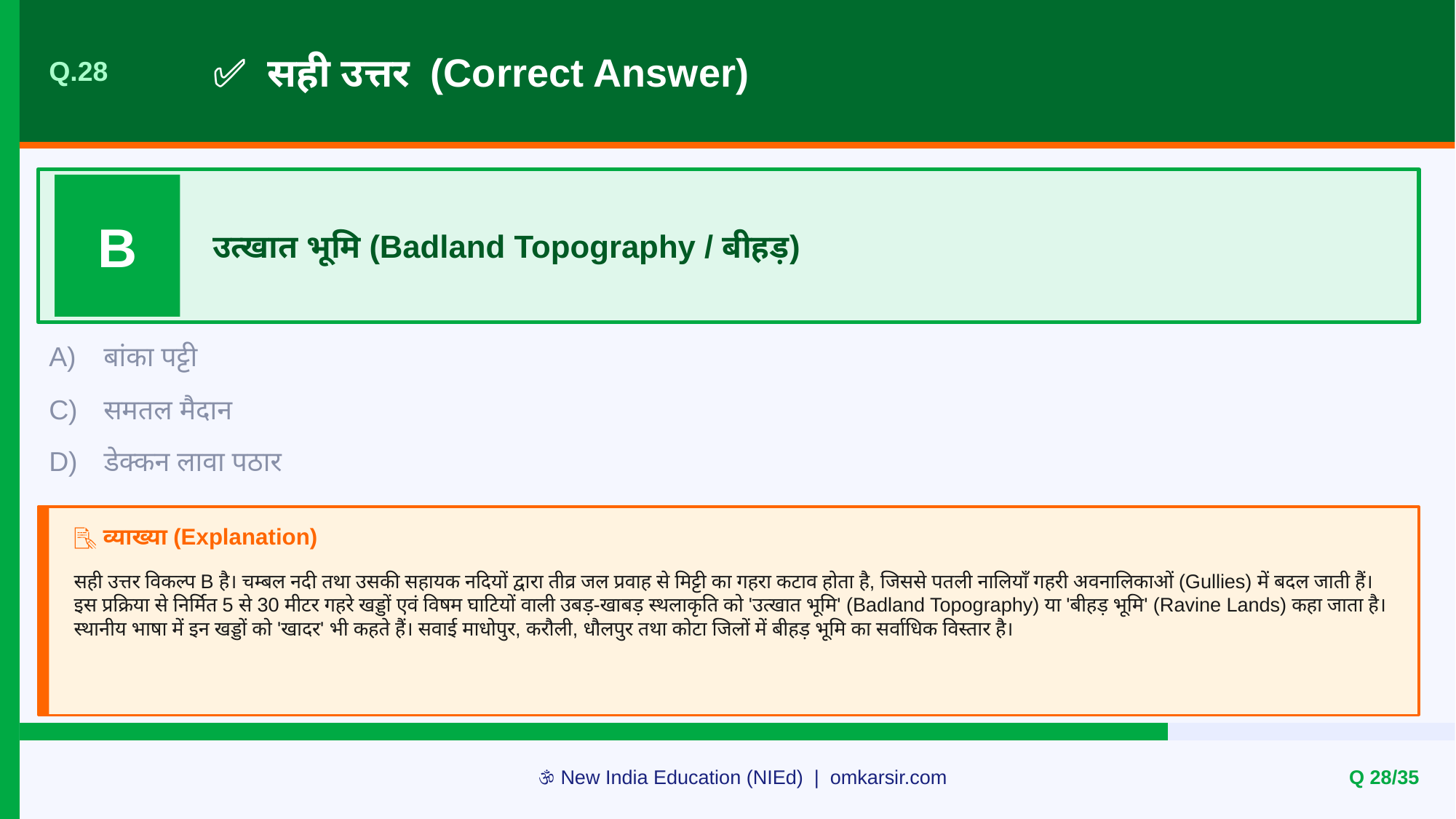

✅  सही उत्तर  (Correct Answer)
Q.28

B
उत्खात भूमि (Badland Topography / बीहड़)
A)
बांका पट्टी
C)
समतल मैदान
D)
डेक्कन लावा पठार

📝 व्याख्या (Explanation)
सही उत्तर विकल्प B है। चम्बल नदी तथा उसकी सहायक नदियों द्वारा तीव्र जल प्रवाह से मिट्टी का गहरा कटाव होता है, जिससे पतली नालियाँ गहरी अवनालिकाओं (Gullies) में बदल जाती हैं। इस प्रक्रिया से निर्मित 5 से 30 मीटर गहरे खड्डों एवं विषम घाटियों वाली उबड़-खाबड़ स्थलाकृति को 'उत्खात भूमि' (Badland Topography) या 'बीहड़ भूमि' (Ravine Lands) कहा जाता है। स्थानीय भाषा में इन खड्डों को 'खादर' भी कहते हैं। सवाई माधोपुर, करौली, धौलपुर तथा कोटा जिलों में बीहड़ भूमि का सर्वाधिक विस्तार है।

🕉️ New India Education (NIEd)  |  omkarsir.com
Q 28/35